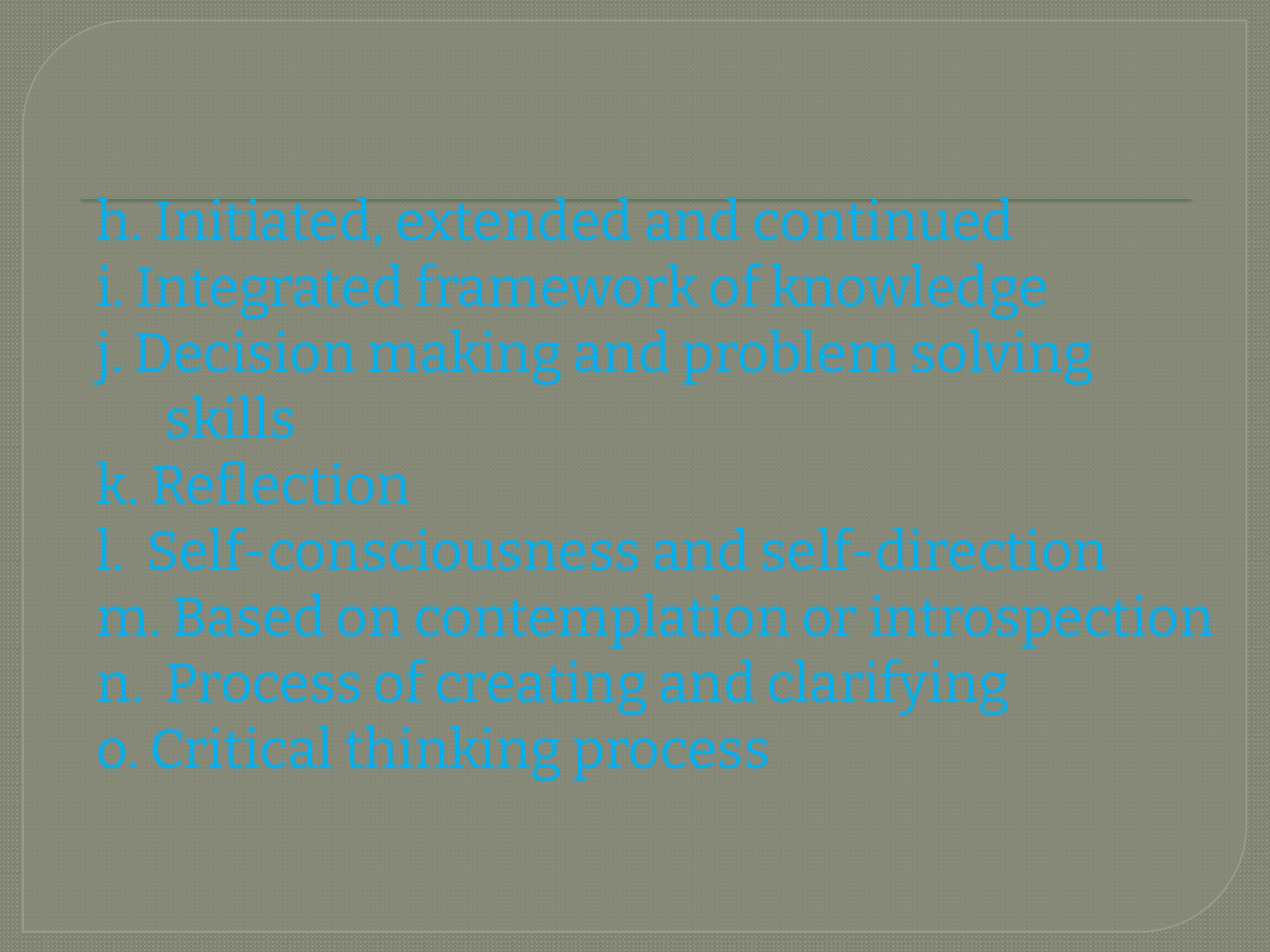

h. Initiated, extended and continued
i. Integrated framework of knowledge
j. Decision making and problem solving skills
k. Reflection
l.  Self-consciousness and self-direction
m. Based on contemplation or introspection
n.  Process of creating and clarifying
o. Critical thinking process